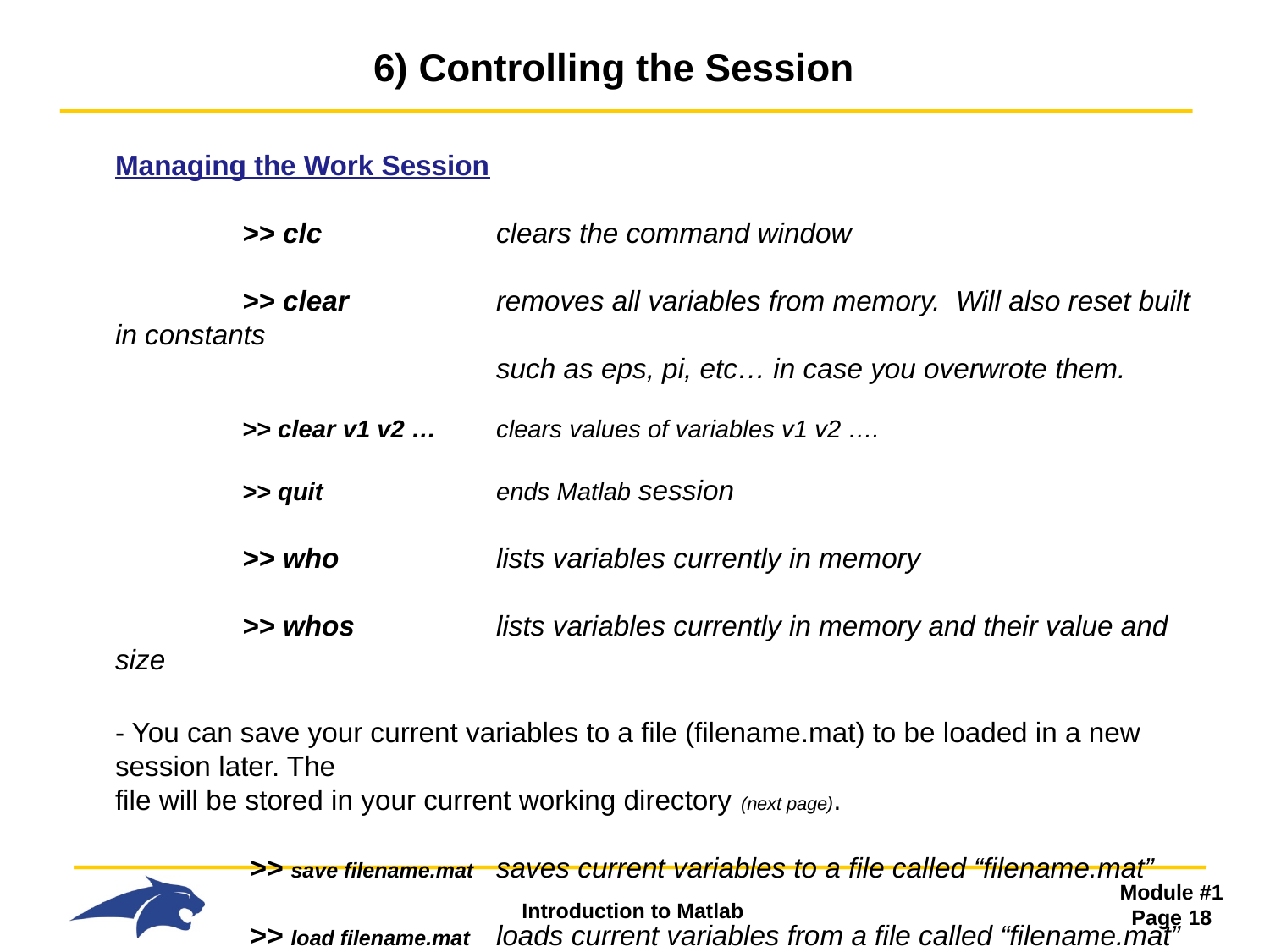

# 6) Controlling the Session
	Managing the Work Session
 	>> clc		clears the command window
 	>> clear		removes all variables from memory.  Will also reset built in constants
 			such as eps, pi, etc… in case you overwrote them.
 	>> clear v1 v2 …	clears values of variables v1 v2 ….
	>> quit		ends Matlab session
	>> who		lists variables currently in memory
	>> whos		lists variables currently in memory and their value and size
 	- You can save your current variables to a file (filename.mat) to be loaded in a new session later. The
file will be stored in your current working directory (next page).
 	 >> save filename.mat	saves current variables to a file called “filename.mat”
 	 >> load filename.mat	loads current variables from a file called “filename.mat”